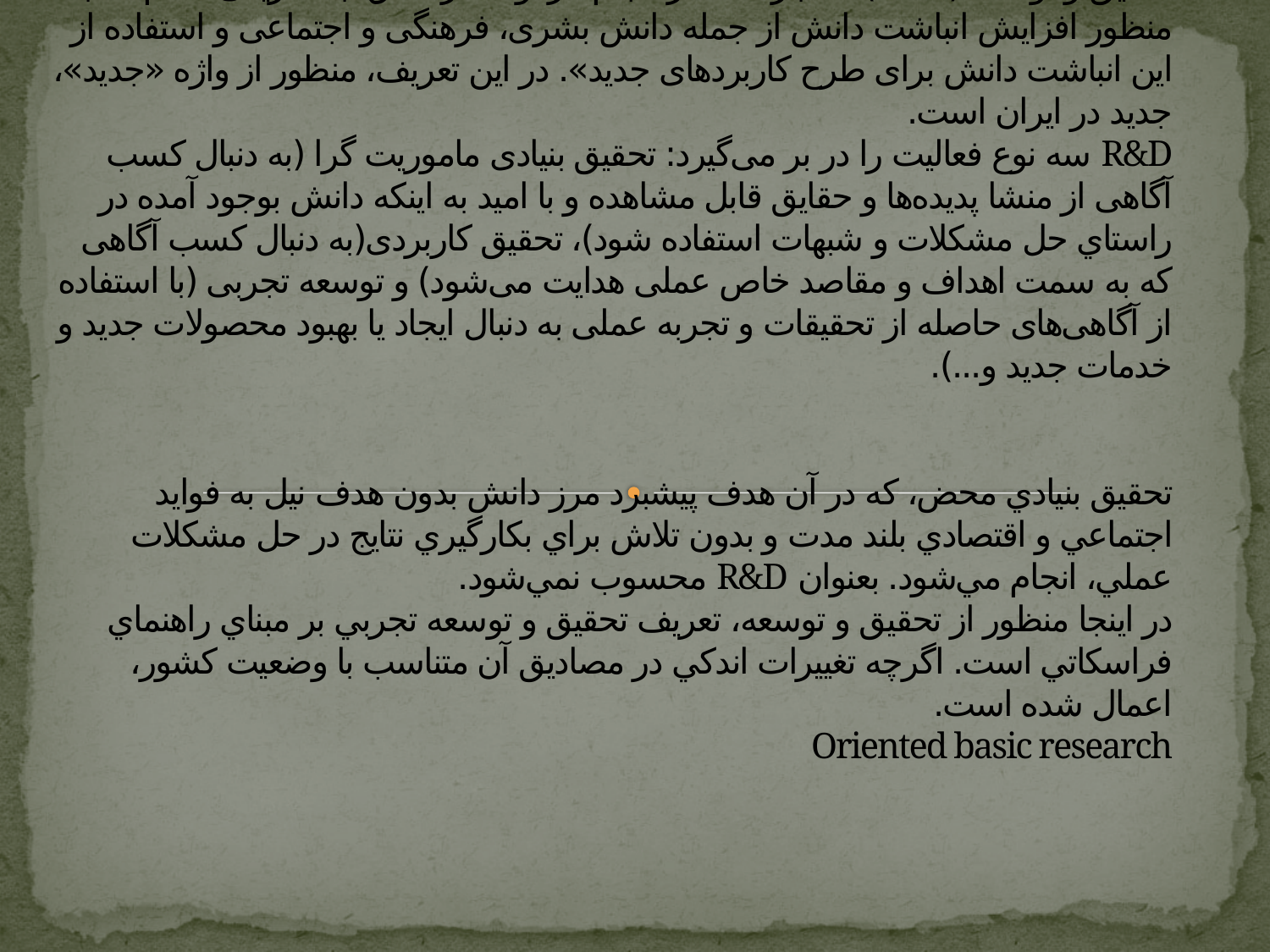

# پيوست دو: فهرست فعاليت­ها و اندازه‌گیری هزینه‌های تحقیق و توسعه‌ الف- فهرست فعالیت‌های تحقیق و توسعه‌ تحقیق و توسعه‌ (R&D): «عبارتست از انجام هرگونه کار خلاق، به طریقی نظام‌مند به منظور افزایش انباشت دانش از جمله دانش بشری، فرهنگی و اجتماعی و استفاده از این انباشت دانش برای طرح کاربردهای جدید». در این تعریف، منظور از واژه «جديد»،‌ جدید در ایران است. R&D سه نوع فعالیت را در بر می‌گیرد: تحقیق بنیادی ماموریت گرا (به دنبال کسب آگاهی از منشا پدیده‌ها و حقایق قابل مشاهده و با اميد به اينكه دانش بوجود آمده در راستاي حل مشكلات و شبهات استفاده شود)، تحقیق کاربردی(به دنبال کسب آگاهی که به سمت اهداف و مقاصد خاص عملی هدایت می‌شود) و توسعه تجربی (با استفاده از آگاهی‌های حاصله از تحقیقات و تجربه عملی به دنبال ایجاد یا بهبود محصولات جدید و خدمات جدید و...). تحقيق بنيادي محض، كه در آن هدف پيشبرد مرز دانش بدون هدف نيل به فوايد اجتماعي و اقتصادي بلند مدت و بدون تلاش براي بكارگيري نتايج در حل مشكلات عملي،‌ انجام مي‌شود. بعنوان R&D محسوب نمي‌شود. در اینجا منظور از تحقيق و توسعه، تعریف تحقيق و توسعه تجربي بر مبناي راهنماي فراسكاتي است. اگرچه تغييرات اندكي در مصاديق آن متناسب با وضعيت كشور،‌ اعمال شده است. Oriented basic research